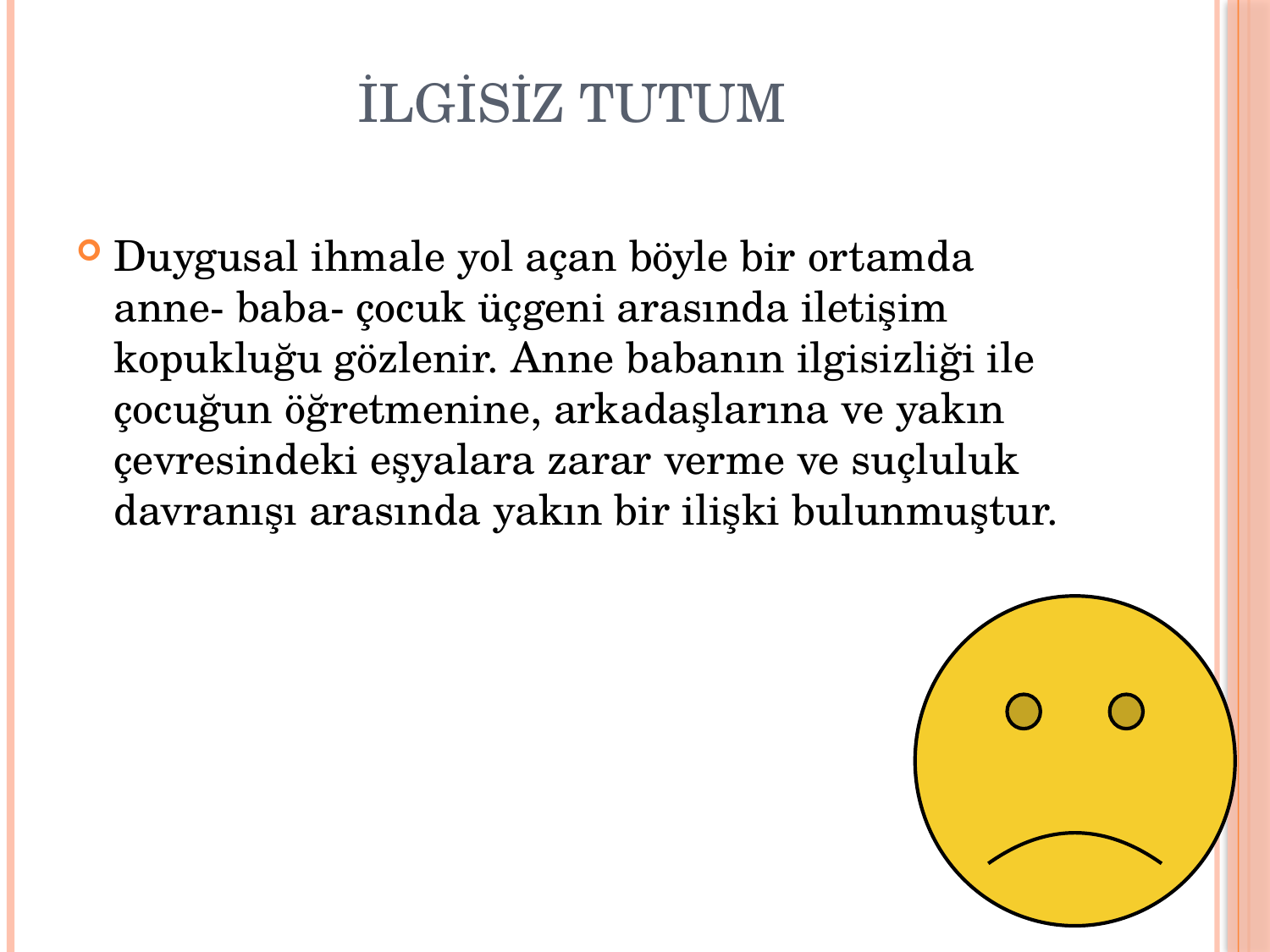

# İLGİSİZ TUTUM
Duygusal ihmale yol açan böyle bir ortamda anne- baba- çocuk üçgeni arasında iletişim kopukluğu gözlenir. Anne babanın ilgisizliği ile çocuğun öğretmenine, arkadaşlarına ve yakın çevresindeki eşyalara zarar verme ve suçluluk davranışı arasında yakın bir ilişki bulunmuştur.